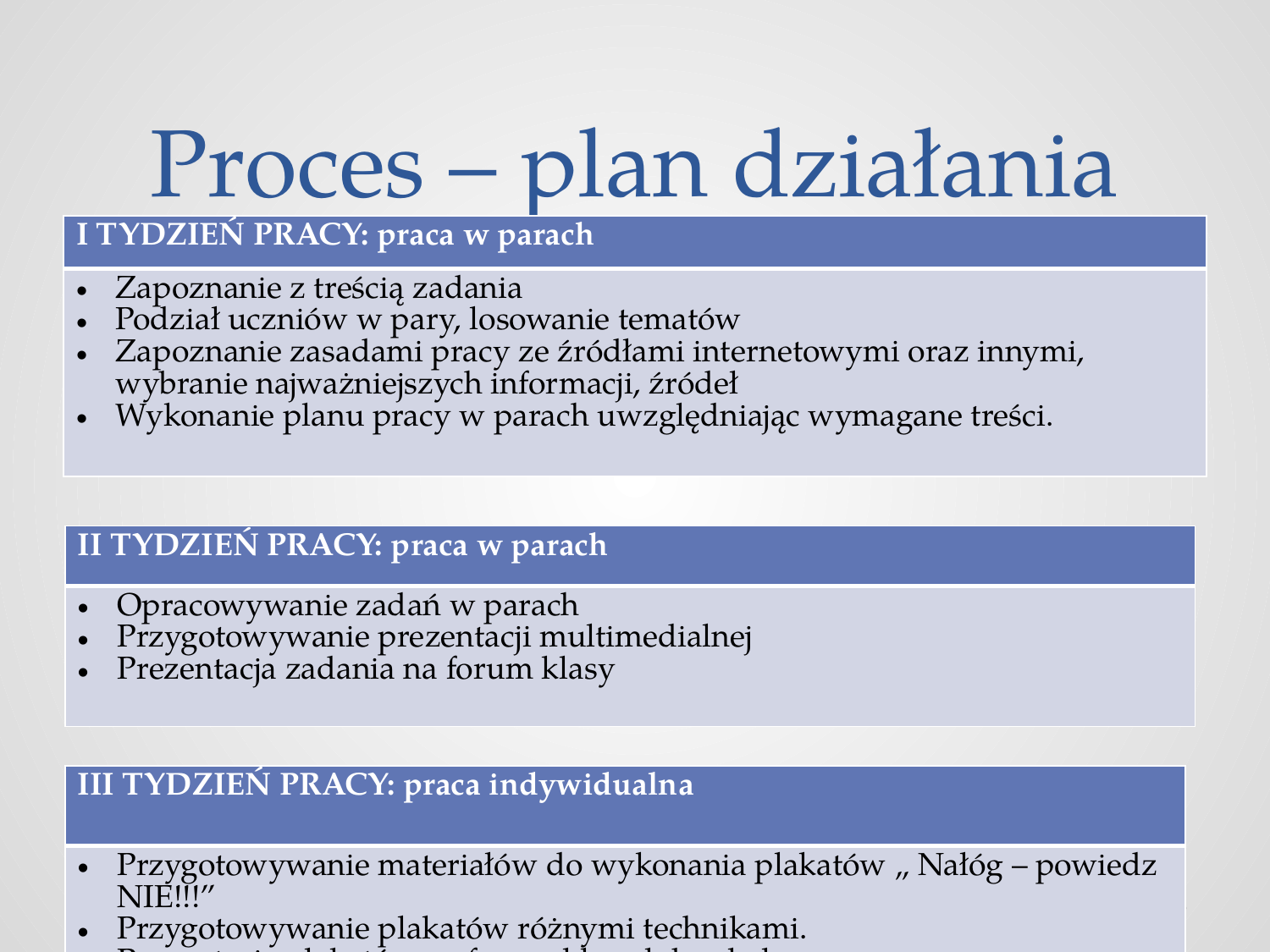

# Proces – plan działania
| I TYDZIEŃ PRACY: praca w parach |
| --- |
| Zapoznanie z treścią zadania Podział uczniów w pary, losowanie tematów Zapoznanie zasadami pracy ze źródłami internetowymi oraz innymi, wybranie najważniejszych informacji, źródeł Wykonanie planu pracy w parach uwzględniając wymagane treści. |
| II TYDZIEŃ PRACY: praca w parach |
| --- |
| Opracowywanie zadań w parach Przygotowywanie prezentacji multimedialnej Prezentacja zadania na forum klasy |
| III TYDZIEŃ PRACY: praca indywidualna |
| --- |
| Przygotowywanie materiałów do wykonania plakatów „ Nałóg – powiedz NIE!!!” Przygotowywanie plakatów różnymi technikami. Prezentacja plakatów na forum klasy lub szkoły |